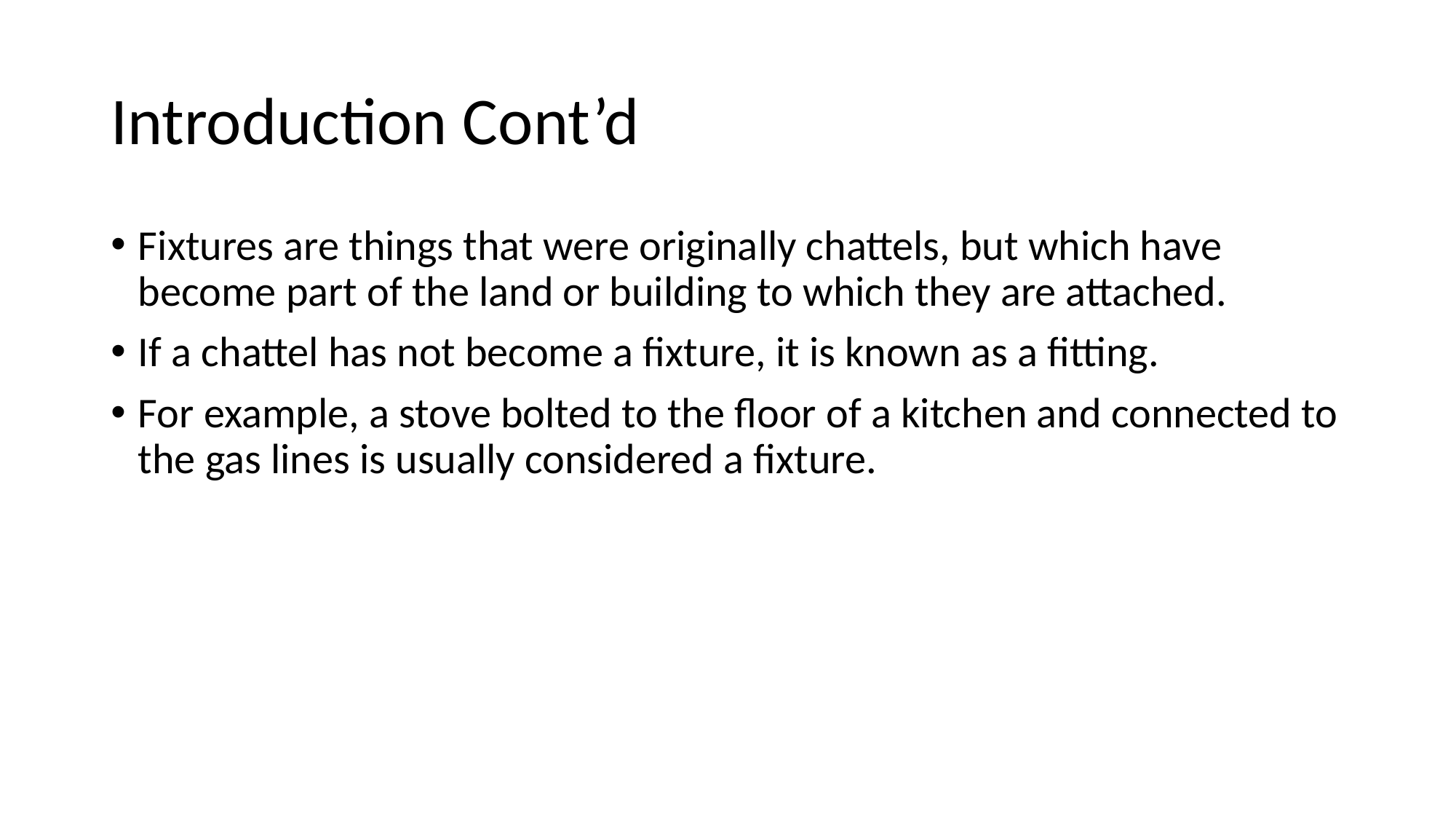

# Introduction Cont’d
Fixtures are things that were originally chattels, but which have become part of the land or building to which they are attached.
If a chattel has not become a fixture, it is known as a fitting.
For example, a stove bolted to the floor of a kitchen and connected to the gas lines is usually considered a fixture.